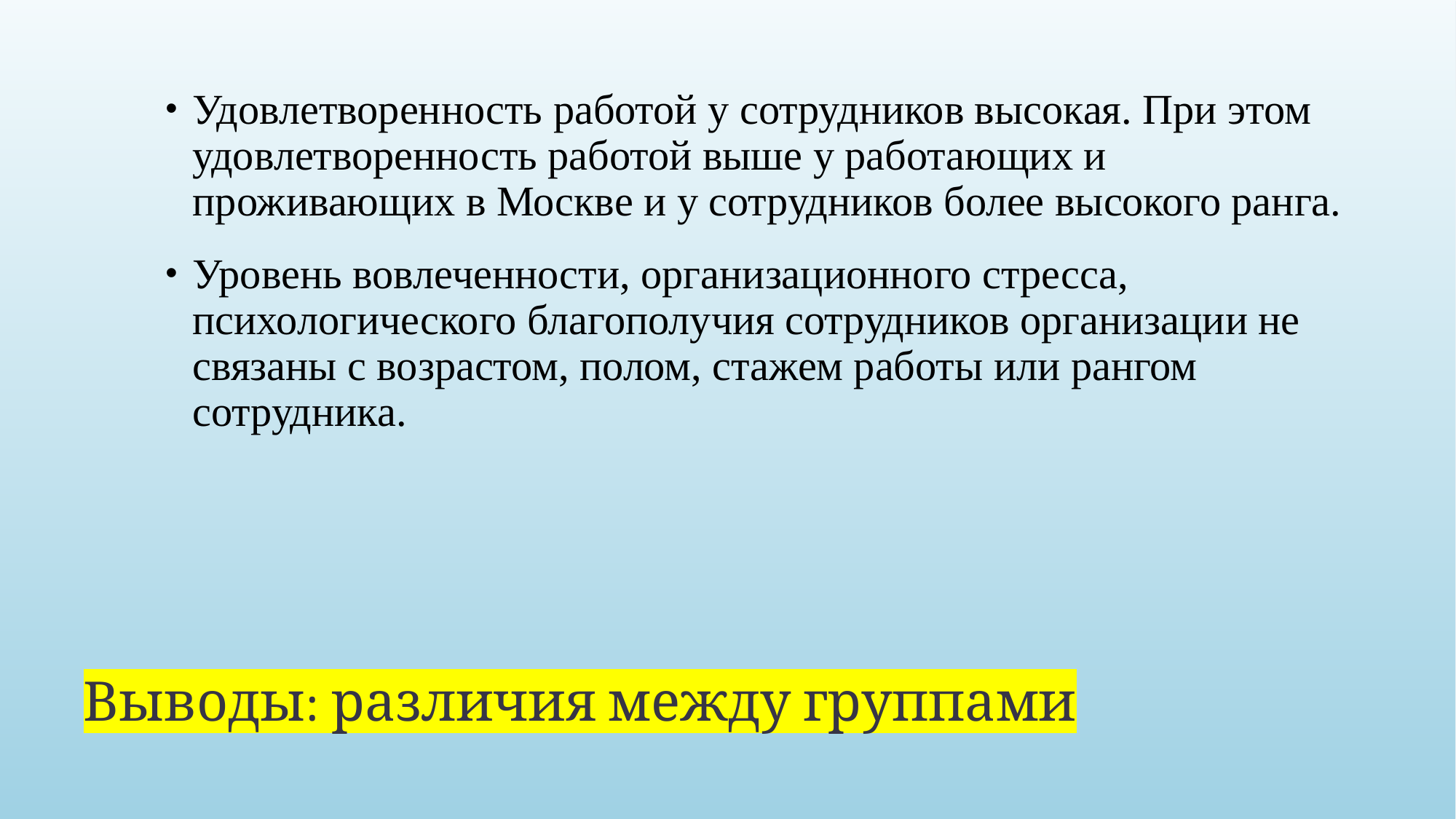

Удовлетворенность работой у сотрудников высокая. При этом удовлетворенность работой выше у работающих и проживающих в Москве и у сотрудников более высокого ранга.
Уровень вовлеченности, организационного стресса, психологического благополучия сотрудников организации не связаны с возрастом, полом, стажем работы или рангом сотрудника.

# Выводы: различия между группами